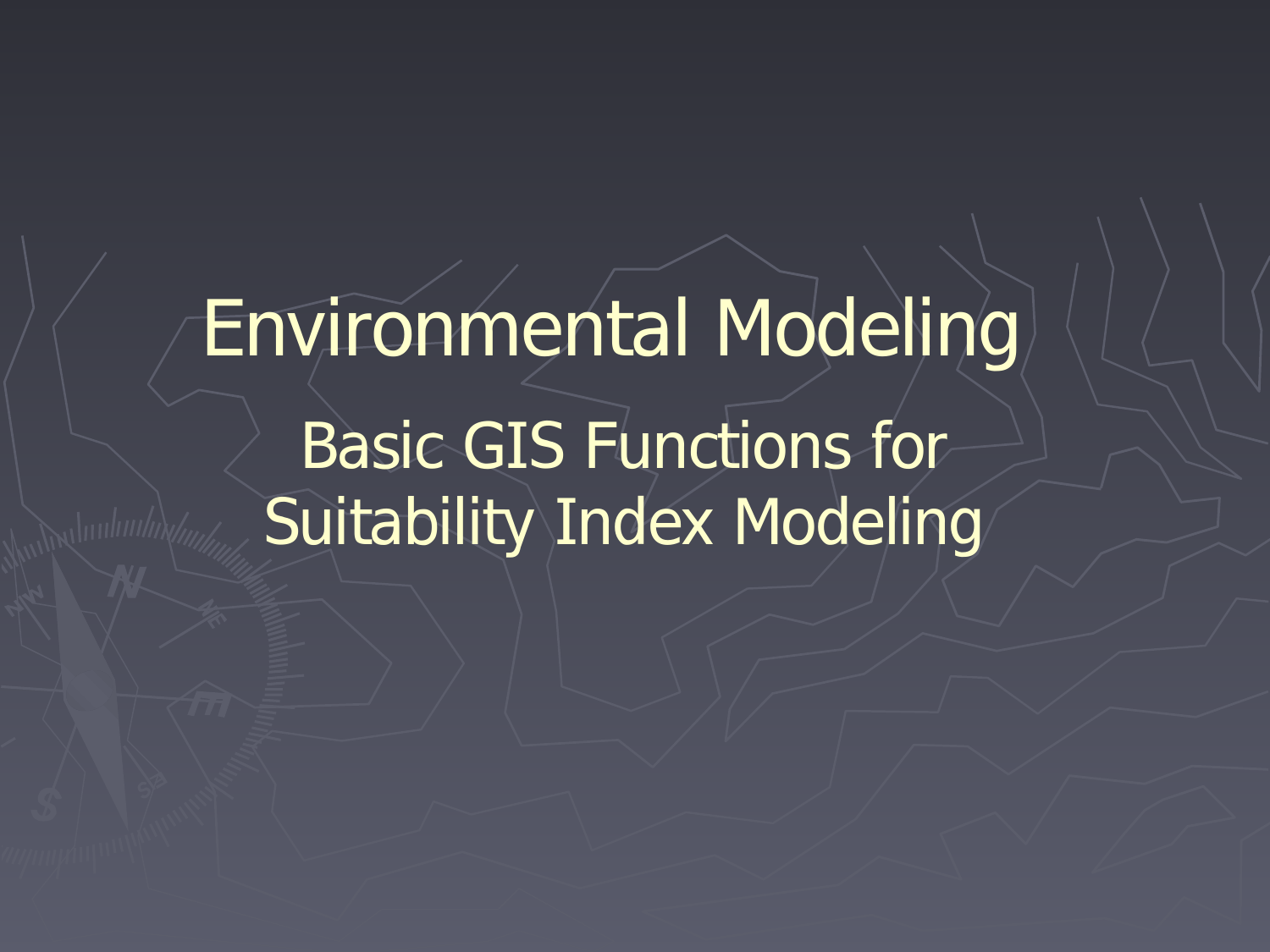

# Environmental Modeling Basic GIS Functions for Suitability Index Modeling